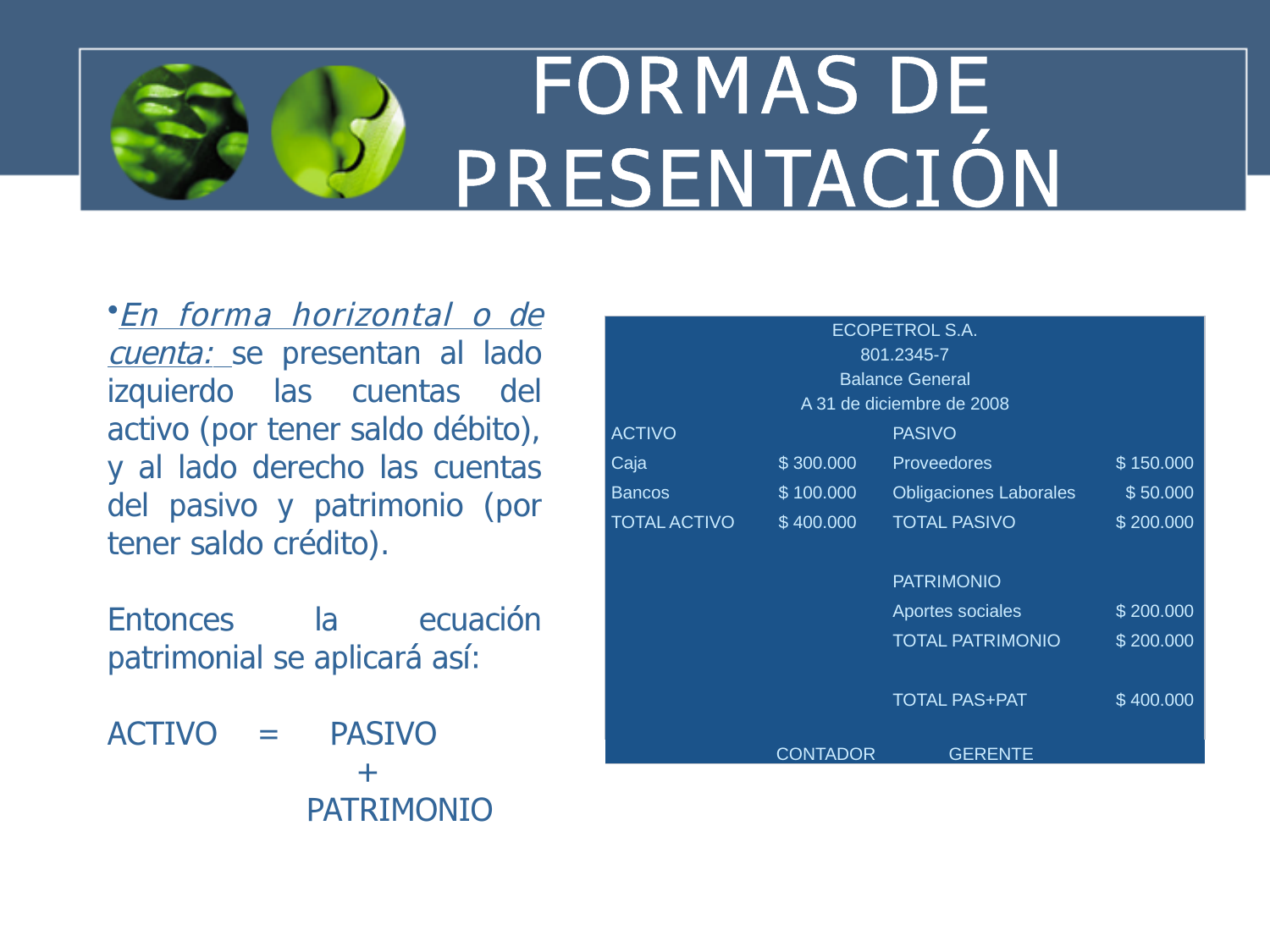

FORMAS DE PRESENTACIÓN
En forma horizontal o de cuenta: se presentan al lado izquierdo las cuentas del activo (por tener saldo débito), y al lado derecho las cuentas del pasivo y patrimonio (por tener saldo crédito).

Entonces la ecuación patrimonial se aplicará así:

ACTIVO    =     PASIVO
                         +
                    PATRIMONIO
| ECOPETROL S.A. |  |  |  |  |
| --- | --- | --- | --- | --- |
| 801.2345-7 |  |  |  |  |
| Balance General |  |  |  |  |
| A 31 de diciembre de 2008 |  |  |  |  |
| ACTIVO |  |  | PASIVO |  |
| Caja | $ 300.000 |  | Proveedores | $ 150.000 |
| Bancos | $ 100.000 |  | Obligaciones Laborales | $ 50.000 |
| TOTAL ACTIVO | $ 400.000 |  | TOTAL PASIVO | $ 200.000 |
|  |  |  |  |  |
|  |  |  | PATRIMONIO |  |
|  |  |  | Aportes sociales | $ 200.000 |
|  |  |  | TOTAL PATRIMONIO | $ 200.000 |
|  |  |  |  |  |
|  |  |  | TOTAL PAS+PAT | $ 400.000 |
|  |  |  |  |  |
| CONTADOR GERENTE |  |  |  |  |